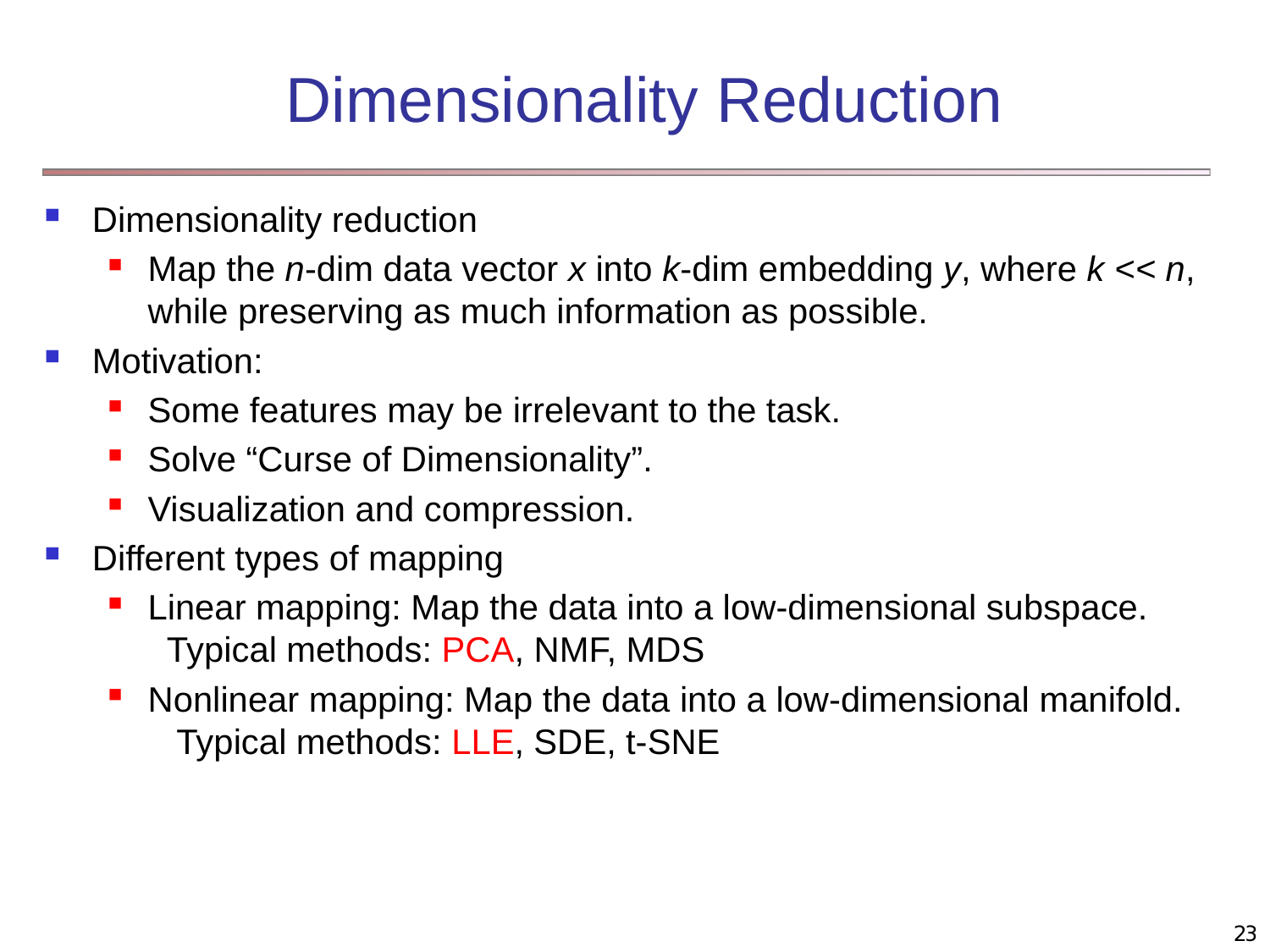

# Dimensionality Reduction
Dimensionality reduction
Map the n-dim data vector x into k-dim embedding y, where k << n, while preserving as much information as possible.
Motivation:
Some features may be irrelevant to the task.
Solve “Curse of Dimensionality”.
Visualization and compression.
Different types of mapping
Linear mapping: Map the data into a low-dimensional subspace.          Typical methods: PCA, NMF, MDS
Nonlinear mapping: Map the data into a low-dimensional manifold.        Typical methods: LLE, SDE, t-SNE

23